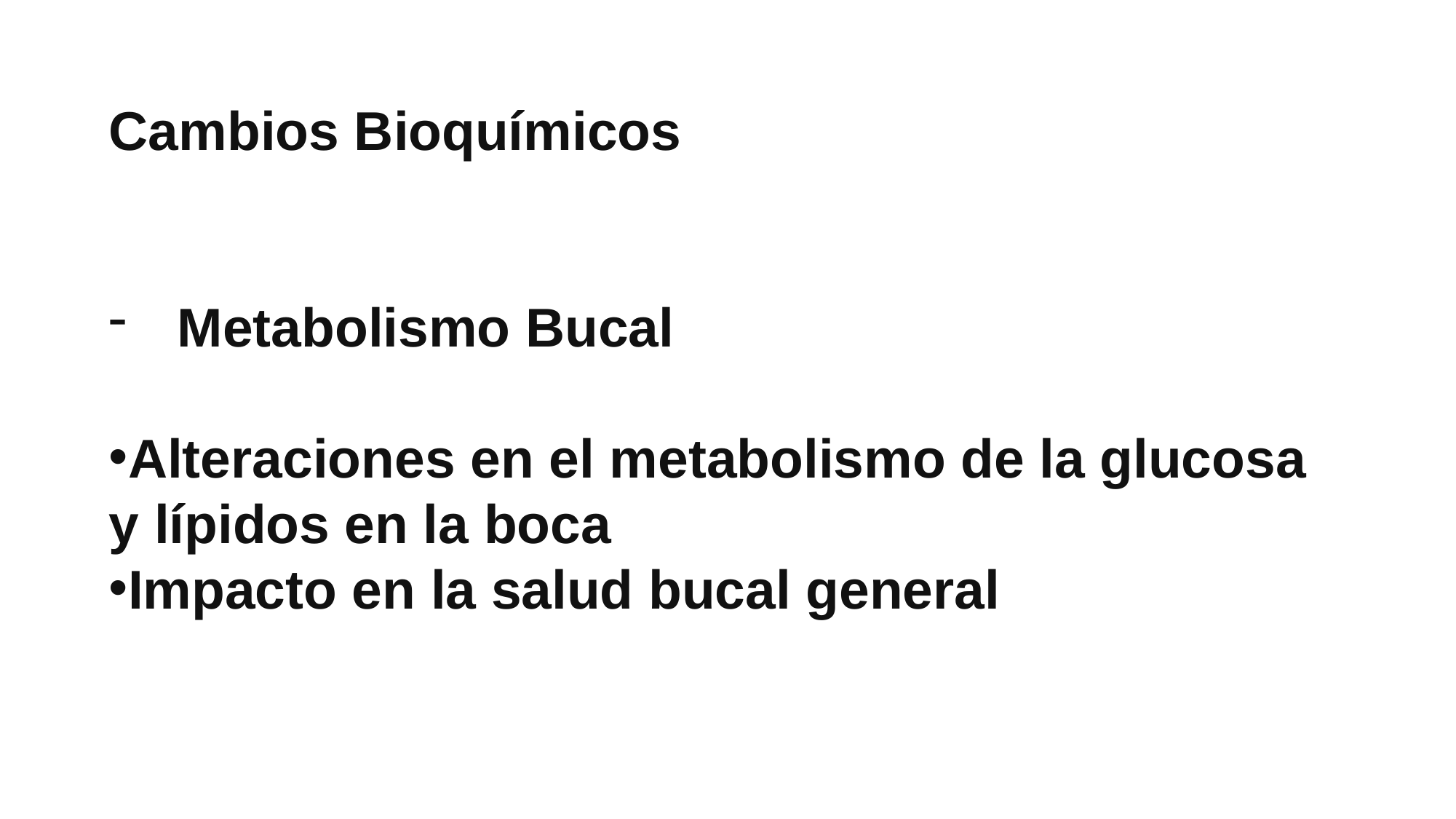

Cambios Bioquímicos

Metabolismo Bucal

Alteraciones en el metabolismo de la glucosa y lípidos en la boca
Impacto en la salud bucal general